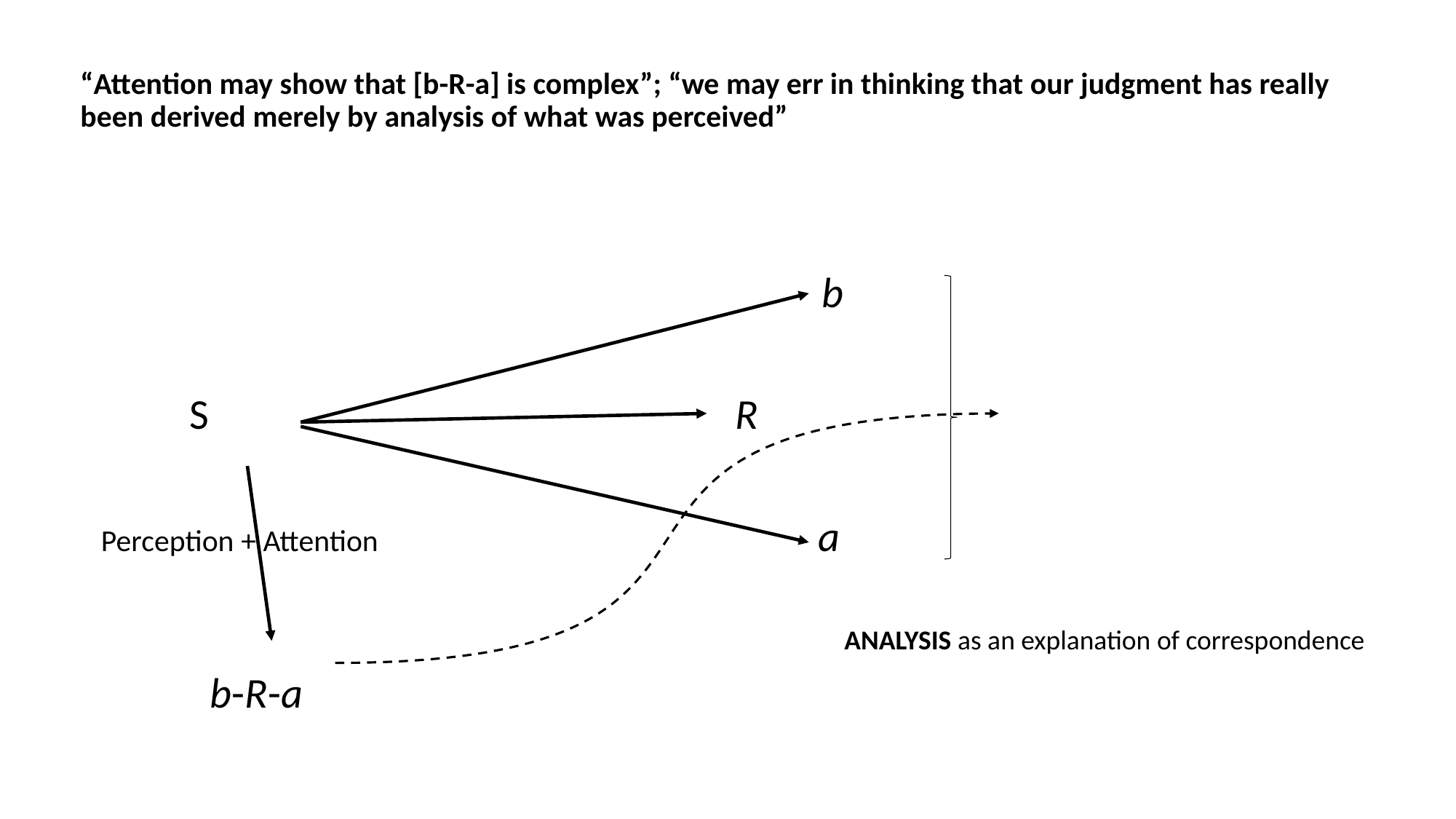

“Attention may show that [b-R-a] is complex”; “we may err in thinking that our judgment has really been derived merely by analysis of what was perceived”

				Judgment of perception
						         b

	S 					R

   Perception + Attention	    		   	            a

							ANALYSIS as an explanation of correspondence
	   b-R-a